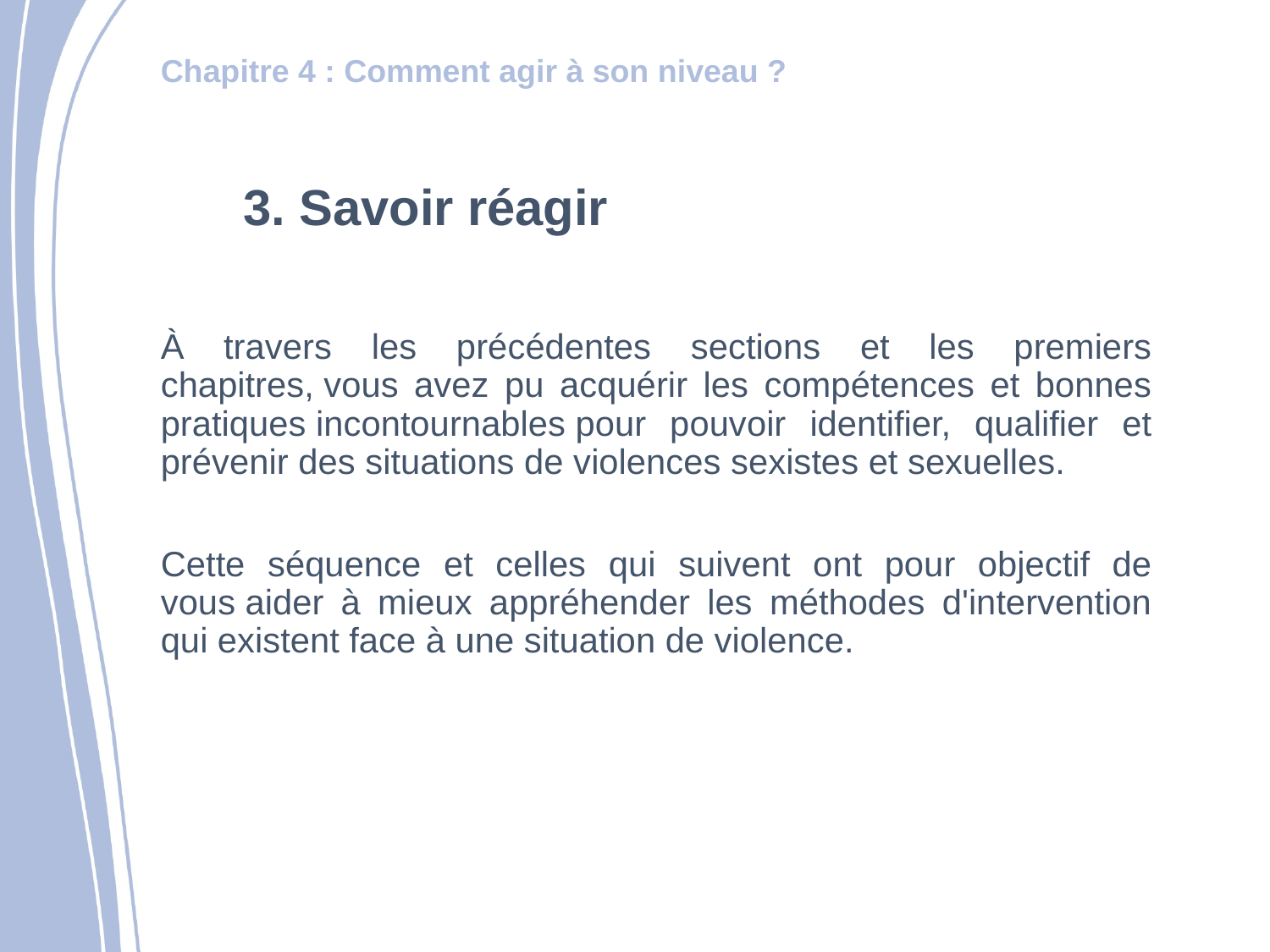

# 3. Savoir réagir
À travers les précédentes sections et les premiers chapitres, vous avez pu acquérir les compétences et bonnes pratiques incontournables pour pouvoir identifier, qualifier et prévenir des situations de violences sexistes et sexuelles. ​
​
Cette séquence et celles qui suivent ont pour objectif de vous aider à mieux appréhender les méthodes d'intervention qui existent face à une situation de violence.